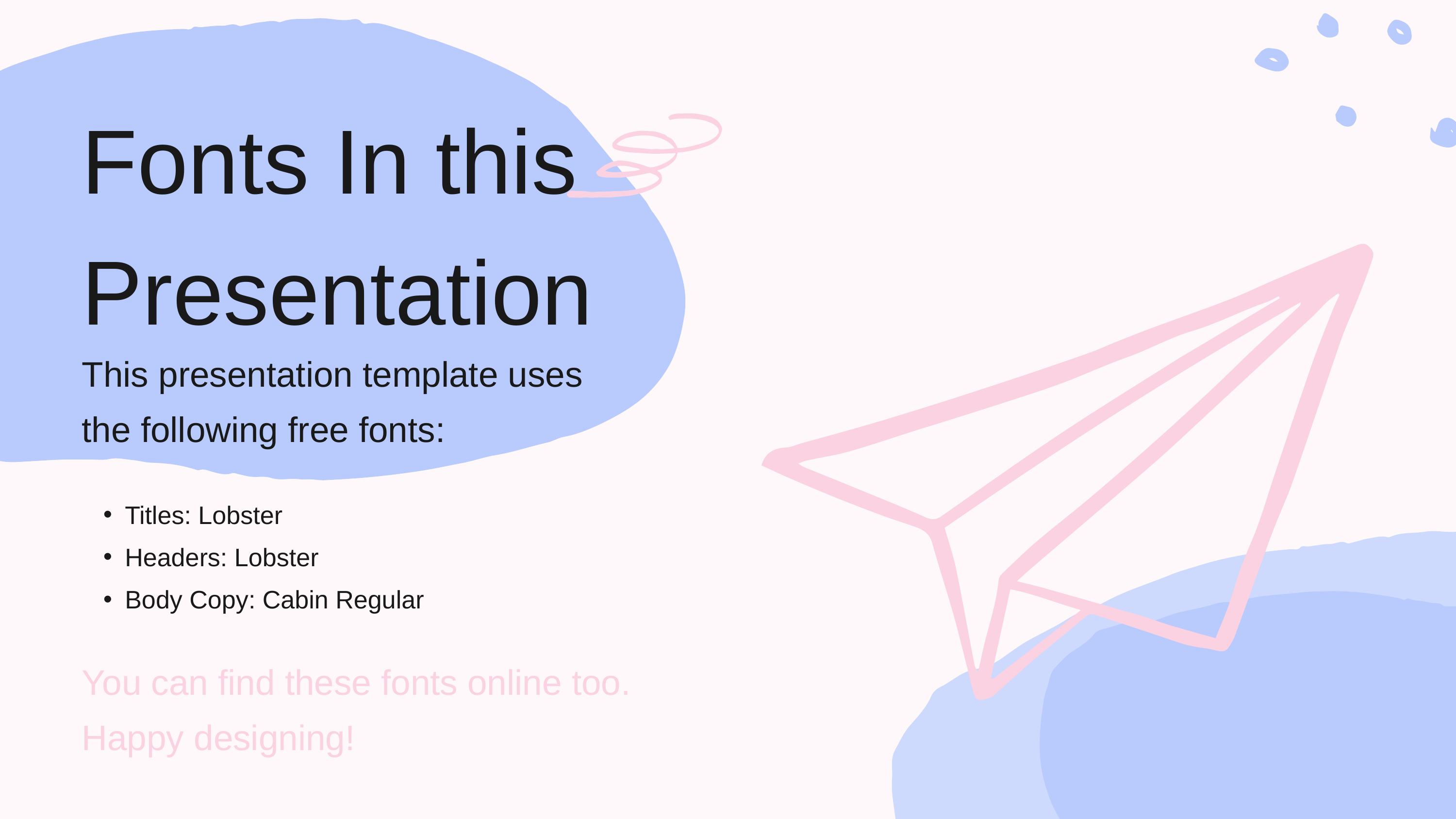

Fonts In this Presentation

This presentation template uses the following free fonts:
Titles: Lobster
Headers: Lobster
Body Copy: Cabin Regular

You can find these fonts online too.
Happy designing!